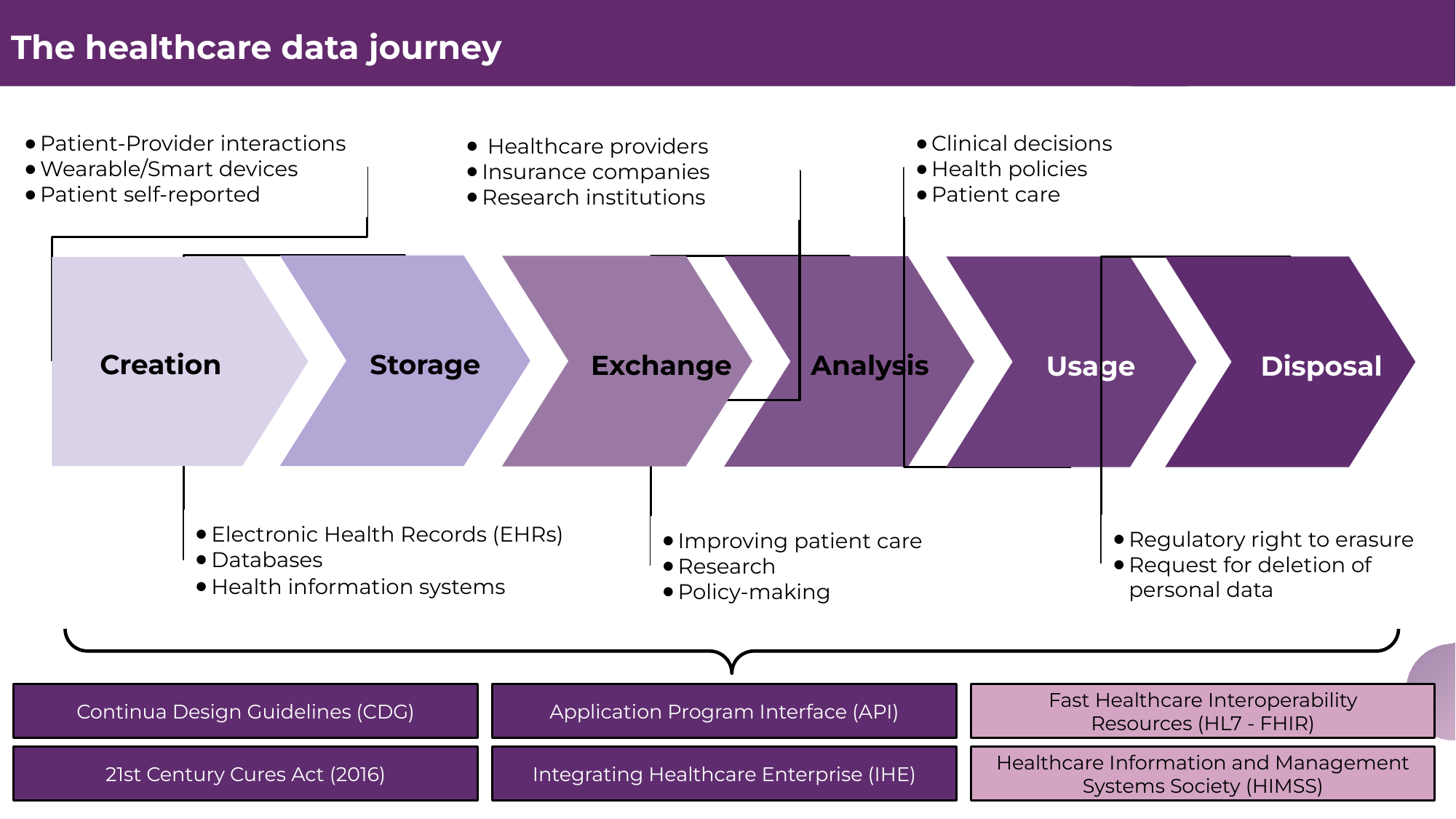

The healthcare data journey

Patient-Provider interactions
Wearable/Smart devices
Patient self-reported

Creation
Clinical decisions
Health policies
Patient care

Usage
 Healthcare providers
Insurance companies
Research institutions

Exchange

Storage
Electronic Health Records (EHRs)
Databases
Health information systems

Analysis
Improving patient care
Research
Policy-making

Disposal
Regulatory right to erasure
Request for deletion of personal data
Continua Design Guidelines (CDG)
Application Program Interface (API)
Fast Healthcare Interoperability Resources (HL7 - FHIR)
21st Century Cures Act (2016)
Integrating Healthcare Enterprise (IHE)
Healthcare Information and Management Systems Society (HIMSS)